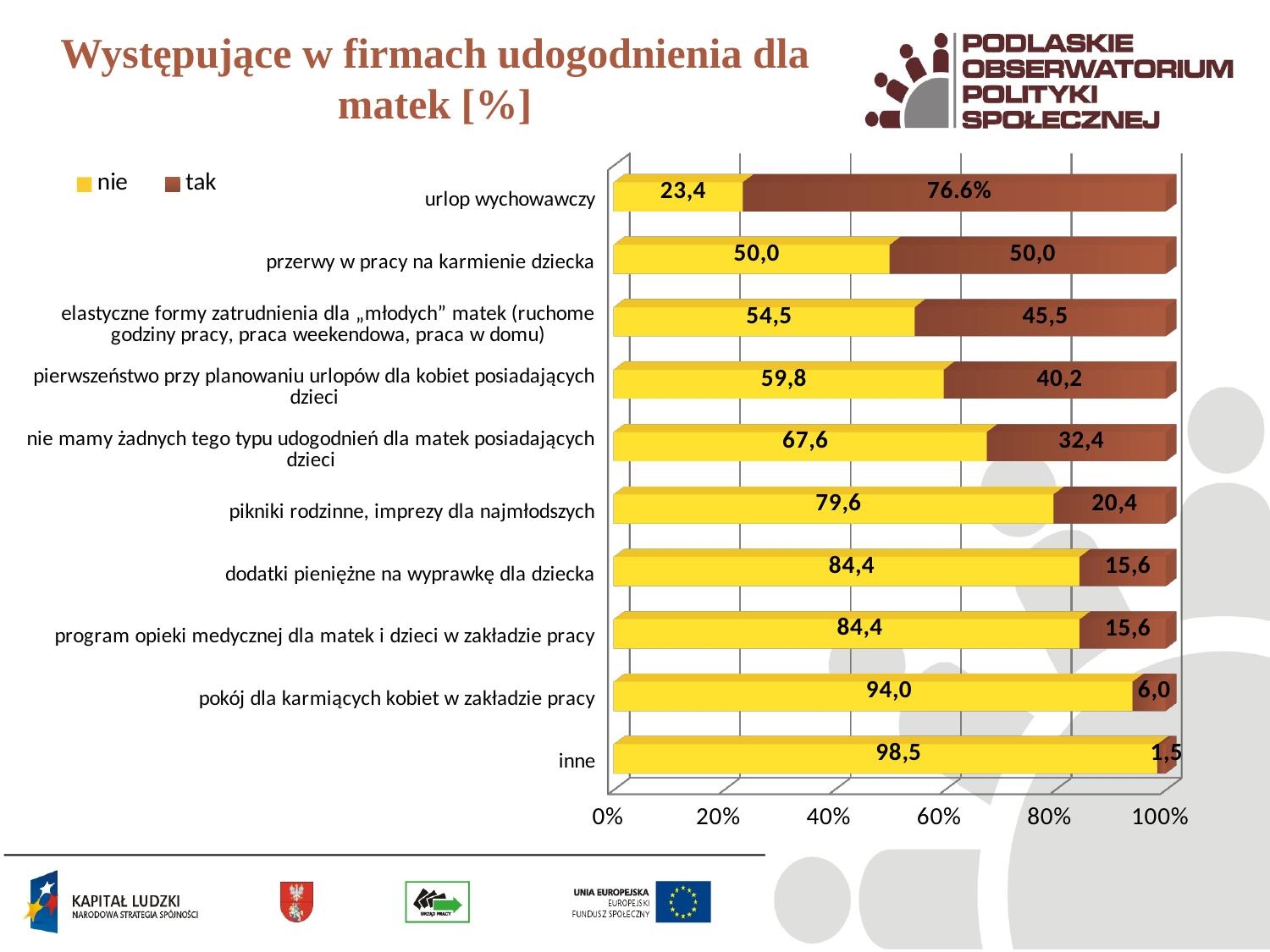

# Występujące w firmach udogodnienia dla matek [%]

[unsupported chart]